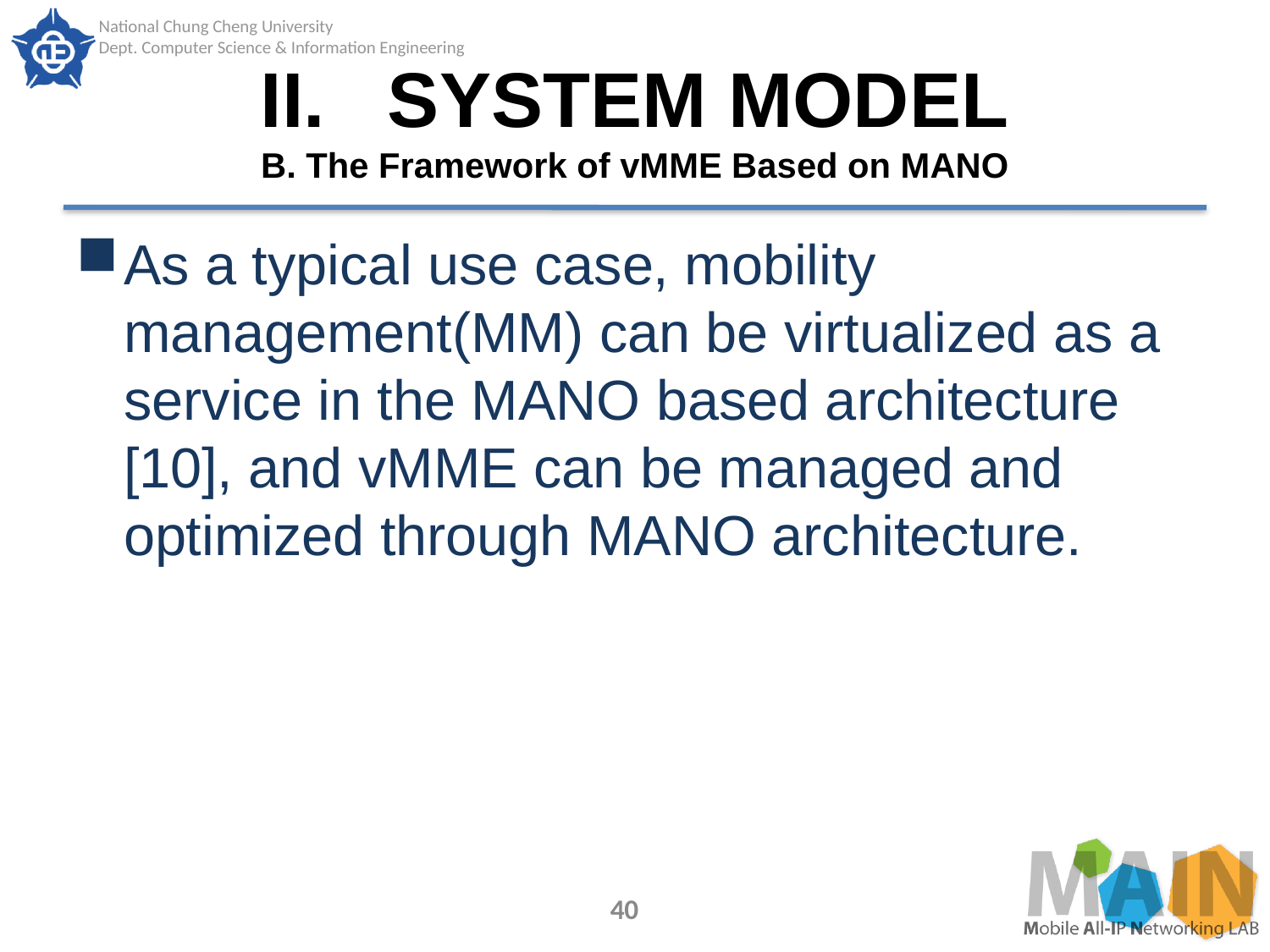

# II.	SYSTEM MODEL B. The Framework of vMME Based on MANO
As a typical use case, mobility management(MM) can be virtualized as a service in the MANO based architecture [10], and vMME can be managed and optimized through MANO architecture.
40